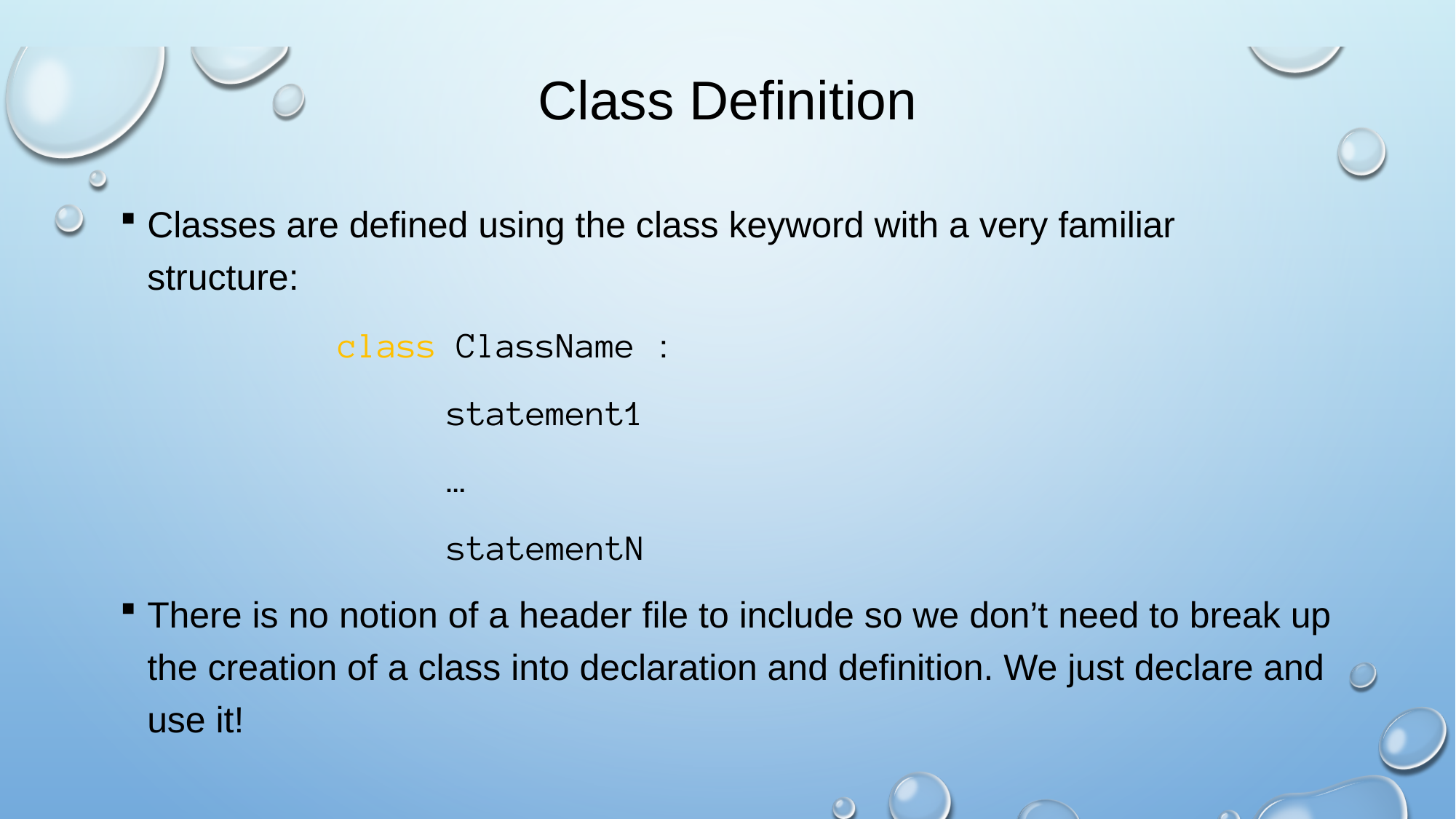

# Class Definition
Classes are defined using the class keyword with a very familiar structure:
		class ClassName :
			statement1
			…
			statementN
There is no notion of a header file to include so we don’t need to break up the creation of a class into declaration and definition. We just declare and use it!